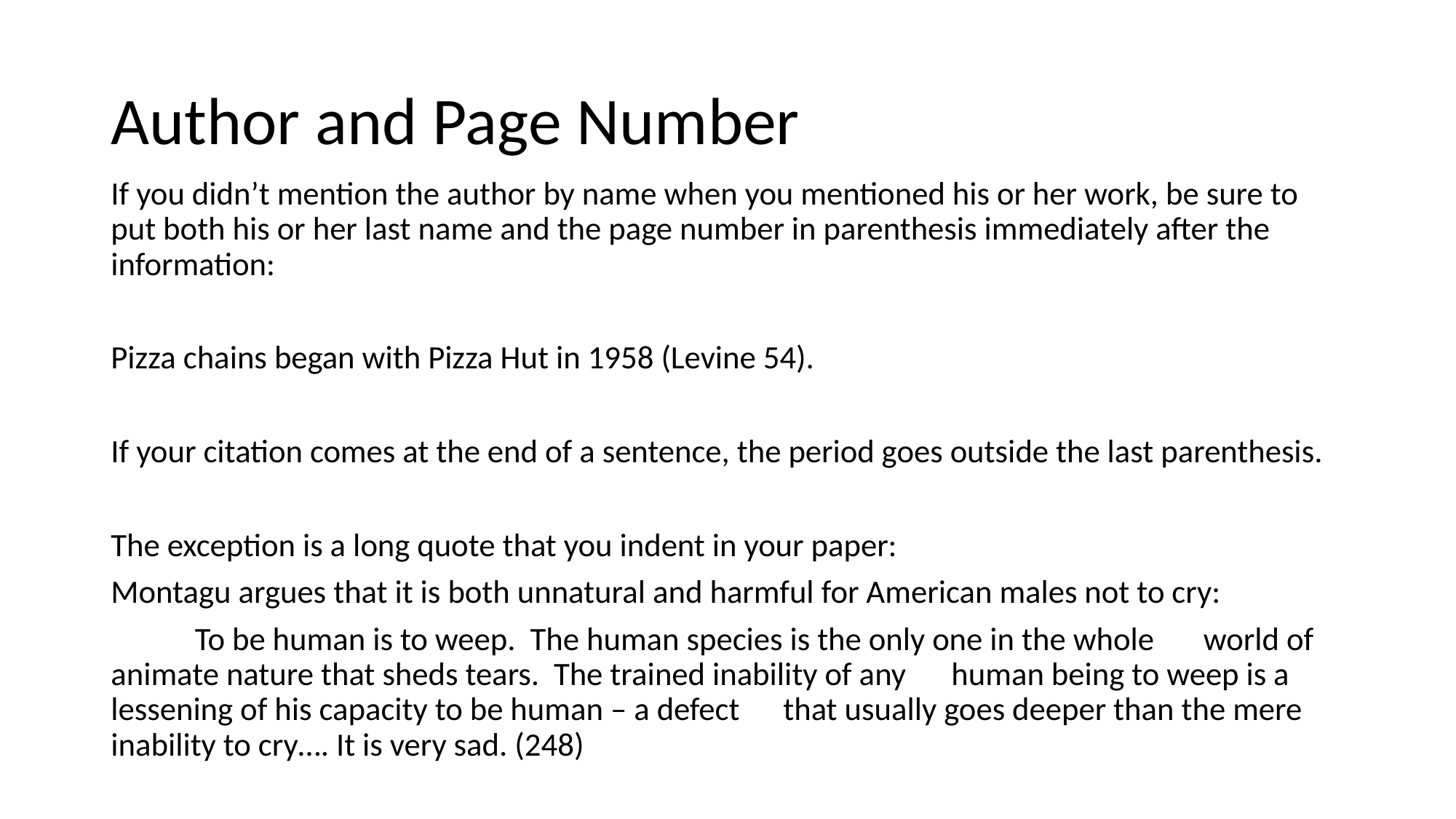

# Author and Page Number
If you didn’t mention the author by name when you mentioned his or her work, be sure to put both his or her last name and the page number in parenthesis immediately after the information:

Pizza chains began with Pizza Hut in 1958 (Levine 54).

If your citation comes at the end of a sentence, the period goes outside the last parenthesis.

The exception is a long quote that you indent in your paper:
Montagu argues that it is both unnatural and harmful for American males not to cry:
	To be human is to weep.  The human species is the only one in the whole 	world of animate nature that sheds tears.  The trained inability of any 	human being to weep is a lessening of his capacity to be human – a defect 	that usually goes deeper than the mere inability to cry…. It is very sad. (248)